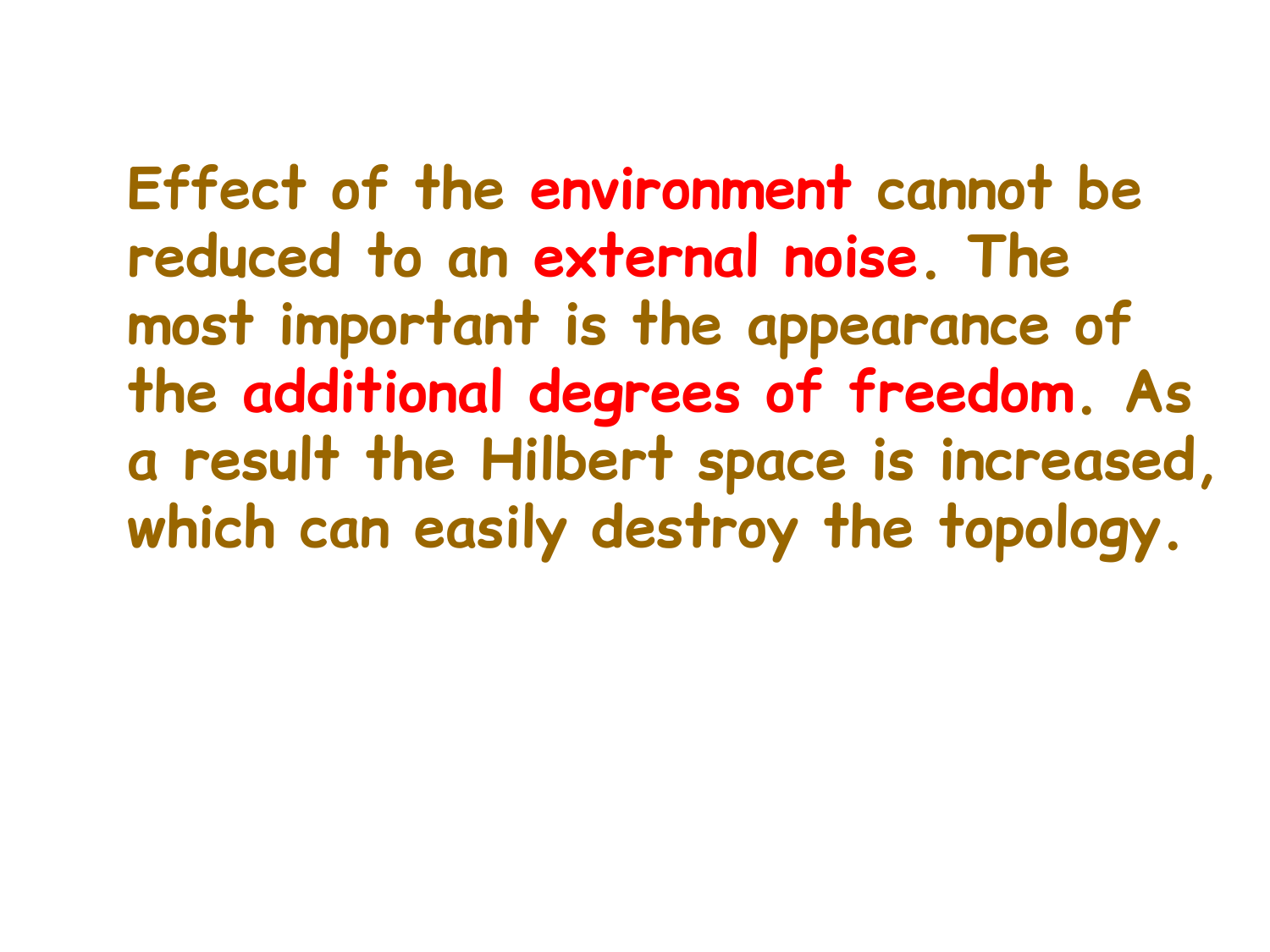

Effect of the environment cannot be reduced to an external noise. The most important is the appearance of the additional degrees of freedom. As a result the Hilbert space is increased, which can easily destroy the topology.